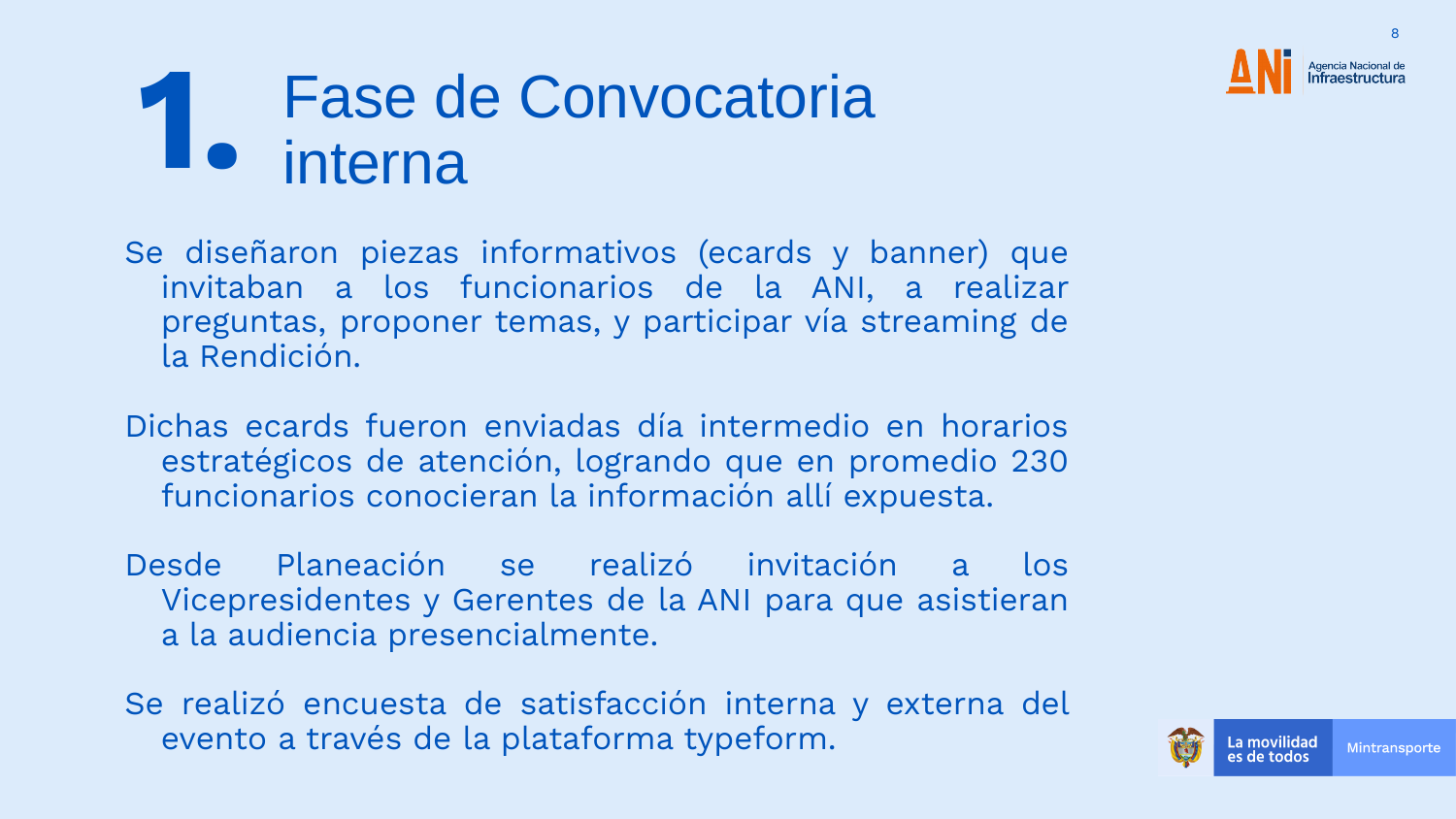

1.
# Fase de Convocatoria interna
Se diseñaron piezas informativos (ecards y banner) que invitaban a los funcionarios de la ANI, a realizar preguntas, proponer temas, y participar vía streaming de la Rendición.

Dichas ecards fueron enviadas día intermedio en horarios estratégicos de atención, logrando que en promedio 230 funcionarios conocieran la información allí expuesta.

Desde Planeación se realizó invitación a los Vicepresidentes y Gerentes de la ANI para que asistieran a la audiencia presencialmente.

Se realizó encuesta de satisfacción interna y externa del evento a través de la plataforma typeform.